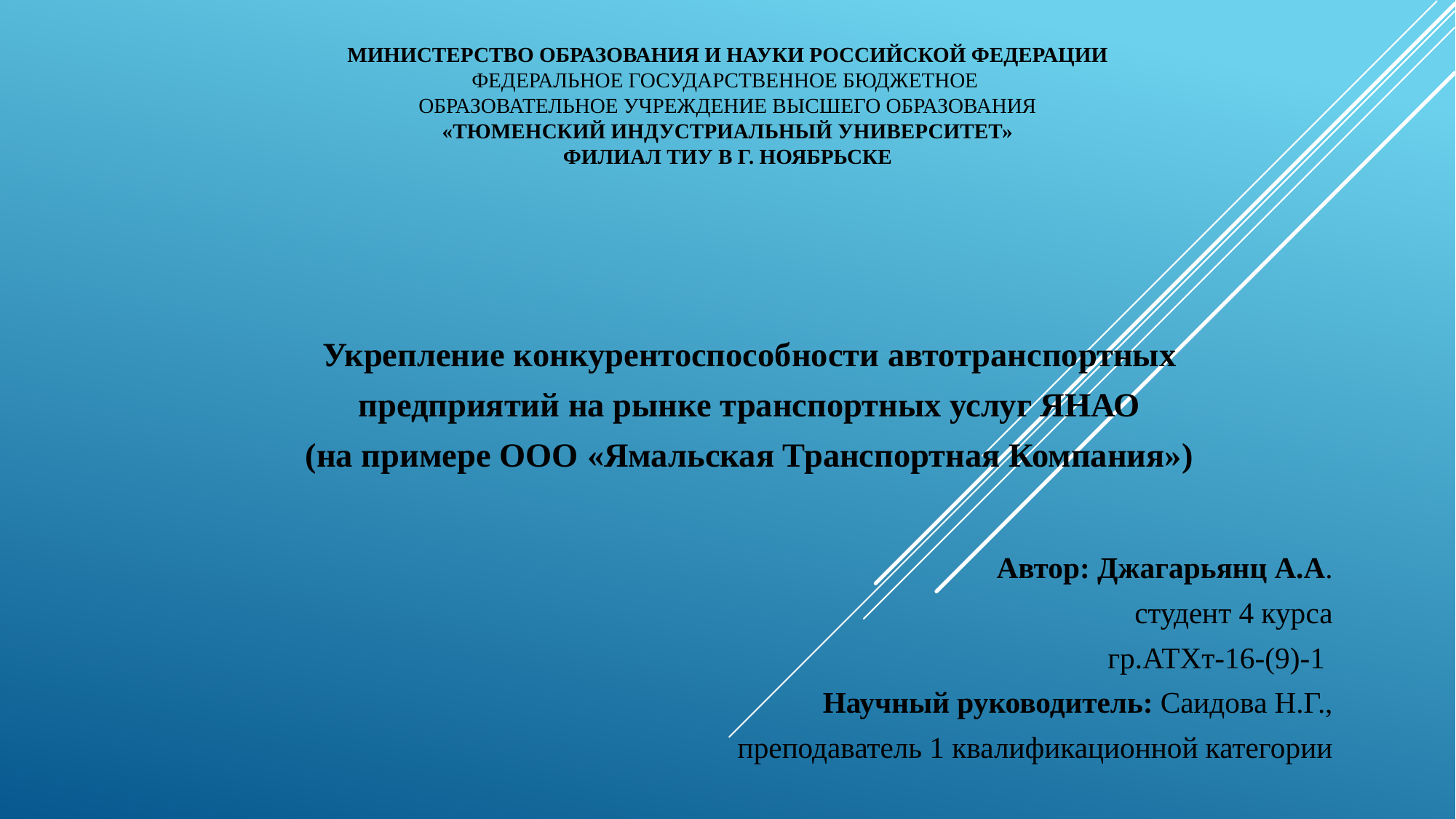

# МИНИСТЕРСТВО ОБРАЗОВАНИЯ И НАУКИ РОССИЙСКОЙ ФЕДЕРАЦИИ Федеральное государственное бюджетное образовательное учреждение высшего образования «ТЮМЕНСКИЙ ИНДУСТРИАЛЬНЫЙ УНИВЕРСИТЕТ» Филиал ТИУ в г. Ноябрьске

Укрепление конкурентоспособности автотранспортных
предприятий на рынке транспортных услуг ЯНАО
(на примере ООО «Ямальская Транспортная Компания»)

Автор: Джагарьянц А.А.
студент 4 курса
гр.АТХт-16-(9)-1
Научный руководитель: Саидова Н.Г.,
преподаватель 1 квалификационной категории